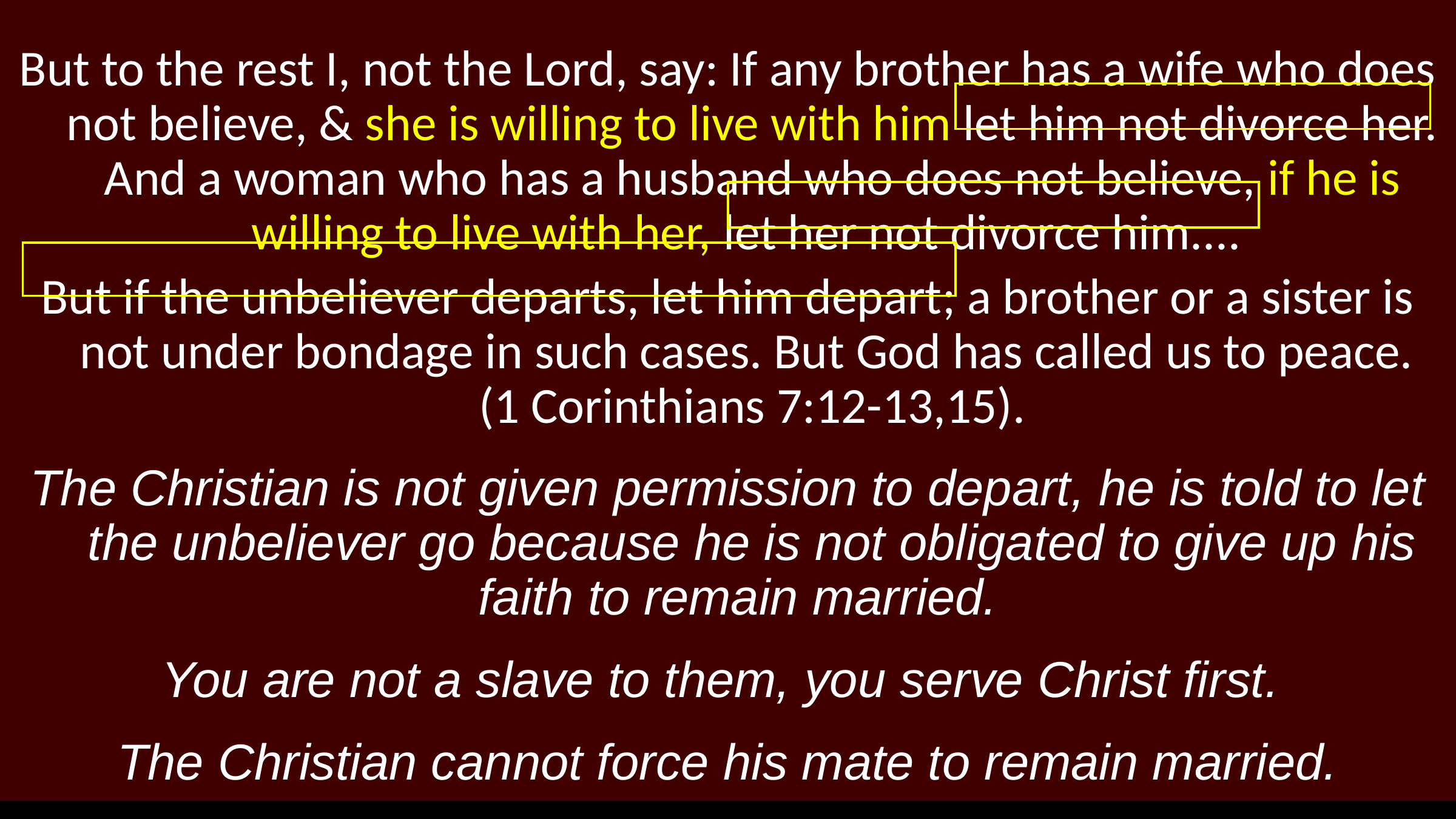

But to the rest I, not the Lord, say: If any brother has a wife who does not believe, & she is willing to live with him let him not divorce her. And a woman who has a husband who does not believe, if he is willing to live with her, let her not divorce him....
But if the unbeliever departs, let him depart; a brother or a sister is not under bondage in such cases. But God has called us to peace.  (1 Corinthians 7:12-13,15).

The Christian is not given permission to depart, he is told to let the unbeliever go because he is not obligated to give up his faith to remain married.

You are not a slave to them, you serve Christ first.

The Christian cannot force his mate to remain married.